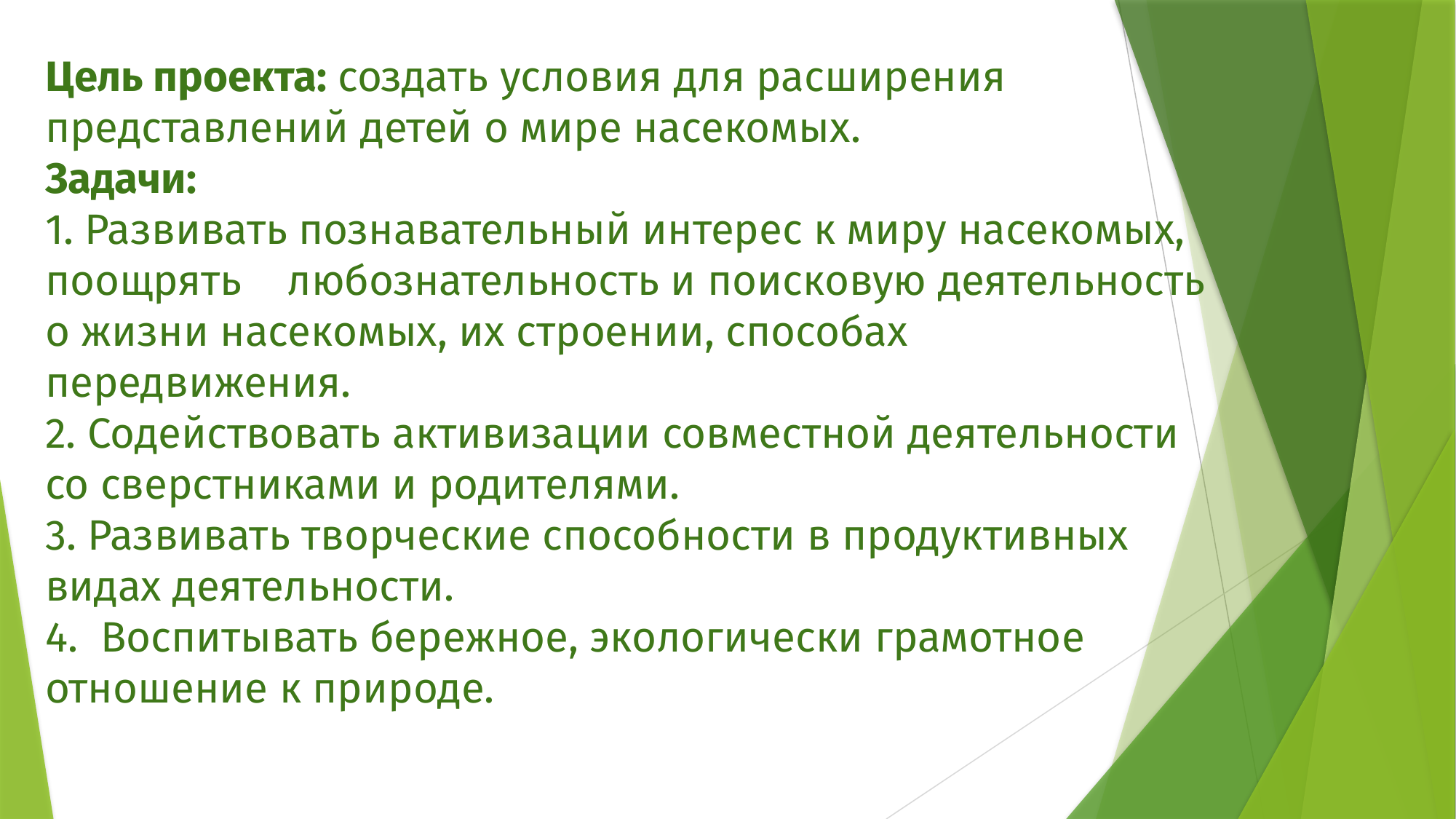

# Цель проекта: создать условия для расширения представлений детей о мире насекомых. Задачи: 1. Развивать познавательный интерес к миру насекомых, поощрять    любознательность и поисковую деятельность о жизни насекомых, их строении, способах передвижения. 2. Содействовать активизации совместной деятельности со сверстниками и родителями. 3. Развивать творческие способности в продуктивных видах деятельности. 4.  Воспитывать бережное, экологически грамотное отношение к природе.